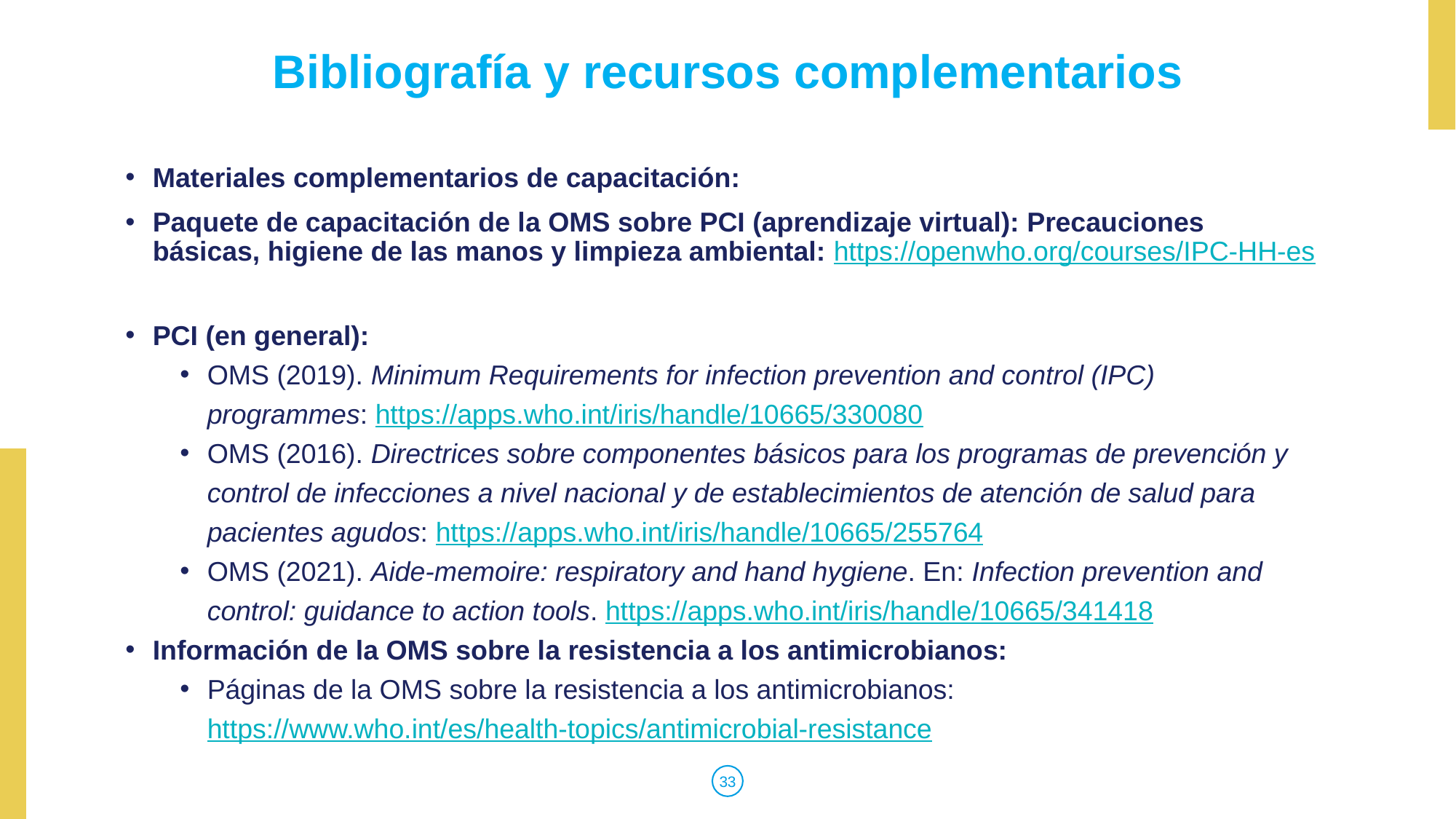

Bibliografía y recursos complementarios
Materiales complementarios de capacitación:
Paquete de capacitación de la OMS sobre PCI (aprendizaje virtual): Precauciones básicas, higiene de las manos y limpieza ambiental: https://openwho.org/courses/IPC-HH-es

PCI (en general):
OMS (2019). Minimum Requirements for infection prevention and control (IPC) programmes: https://apps.who.int/iris/handle/10665/330080
OMS (2016). Directrices sobre componentes básicos para los programas de prevención y control de infecciones a nivel nacional y de establecimientos de atención de salud para pacientes agudos: https://apps.who.int/iris/handle/10665/255764
OMS (2021). Aide-memoire: respiratory and hand hygiene. En: Infection prevention and control: guidance to action tools. https://apps.who.int/iris/handle/10665/341418
Información de la OMS sobre la resistencia a los antimicrobianos:
Páginas de la OMS sobre la resistencia a los antimicrobianos: https://www.who.int/es/health-topics/antimicrobial-resistance
33